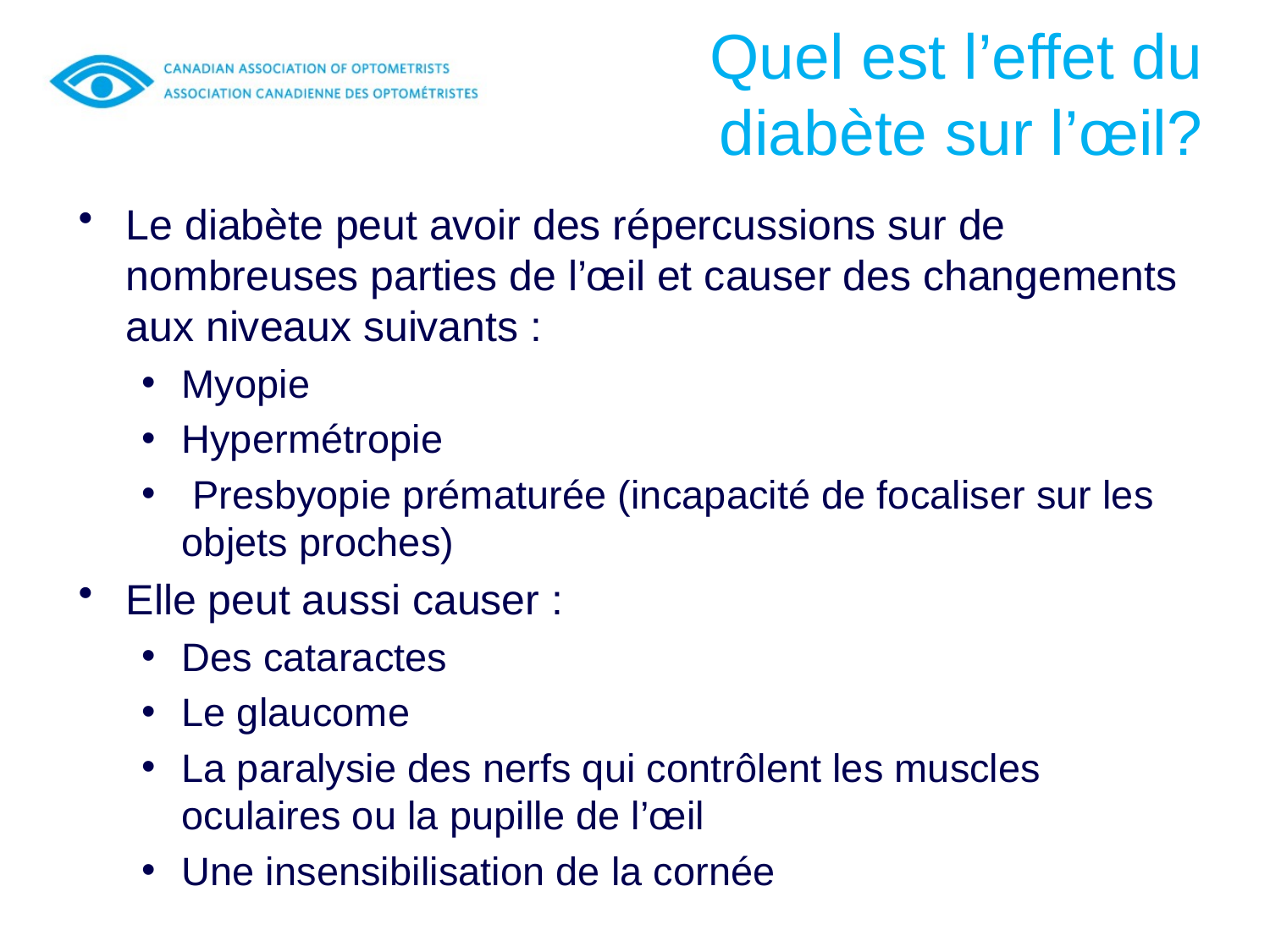

# Quel est l’effet du diabète sur l’œil?
Le diabète peut avoir des répercussions sur de nombreuses parties de l’œil et causer des changements aux niveaux suivants :
Myopie
Hypermétropie
 Presbyopie prématurée (incapacité de focaliser sur les objets proches)
Elle peut aussi causer :
Des cataractes
Le glaucome
La paralysie des nerfs qui contrôlent les muscles oculaires ou la pupille de l’œil
Une insensibilisation de la cornée